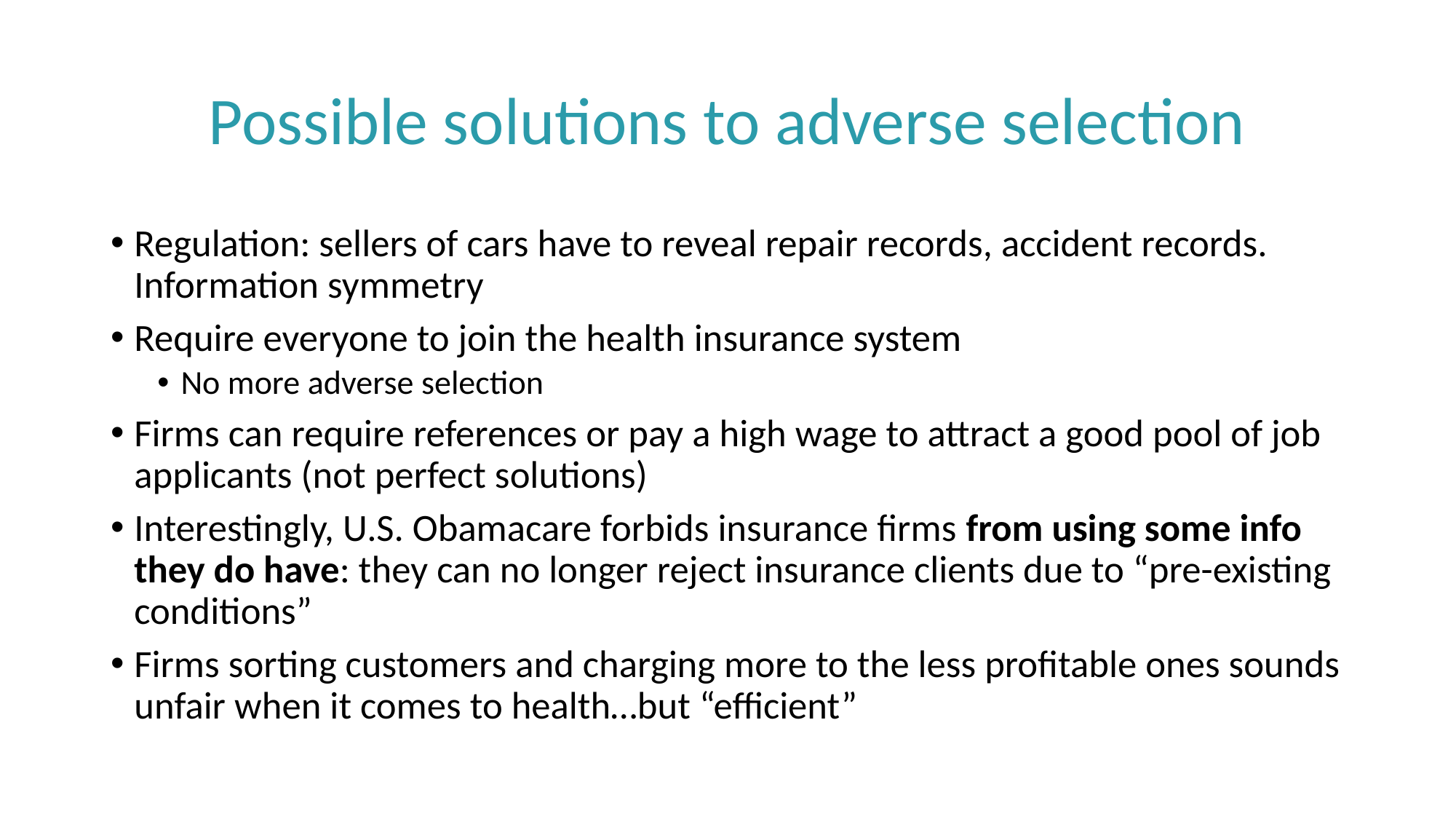

# Possible solutions to adverse selection
Regulation: sellers of cars have to reveal repair records, accident records. Information symmetry
Require everyone to join the health insurance system
No more adverse selection
Firms can require references or pay a high wage to attract a good pool of job applicants (not perfect solutions)
Interestingly, U.S. Obamacare forbids insurance firms from using some info they do have: they can no longer reject insurance clients due to “pre-existing conditions”
Firms sorting customers and charging more to the less profitable ones sounds unfair when it comes to health…but “efficient”